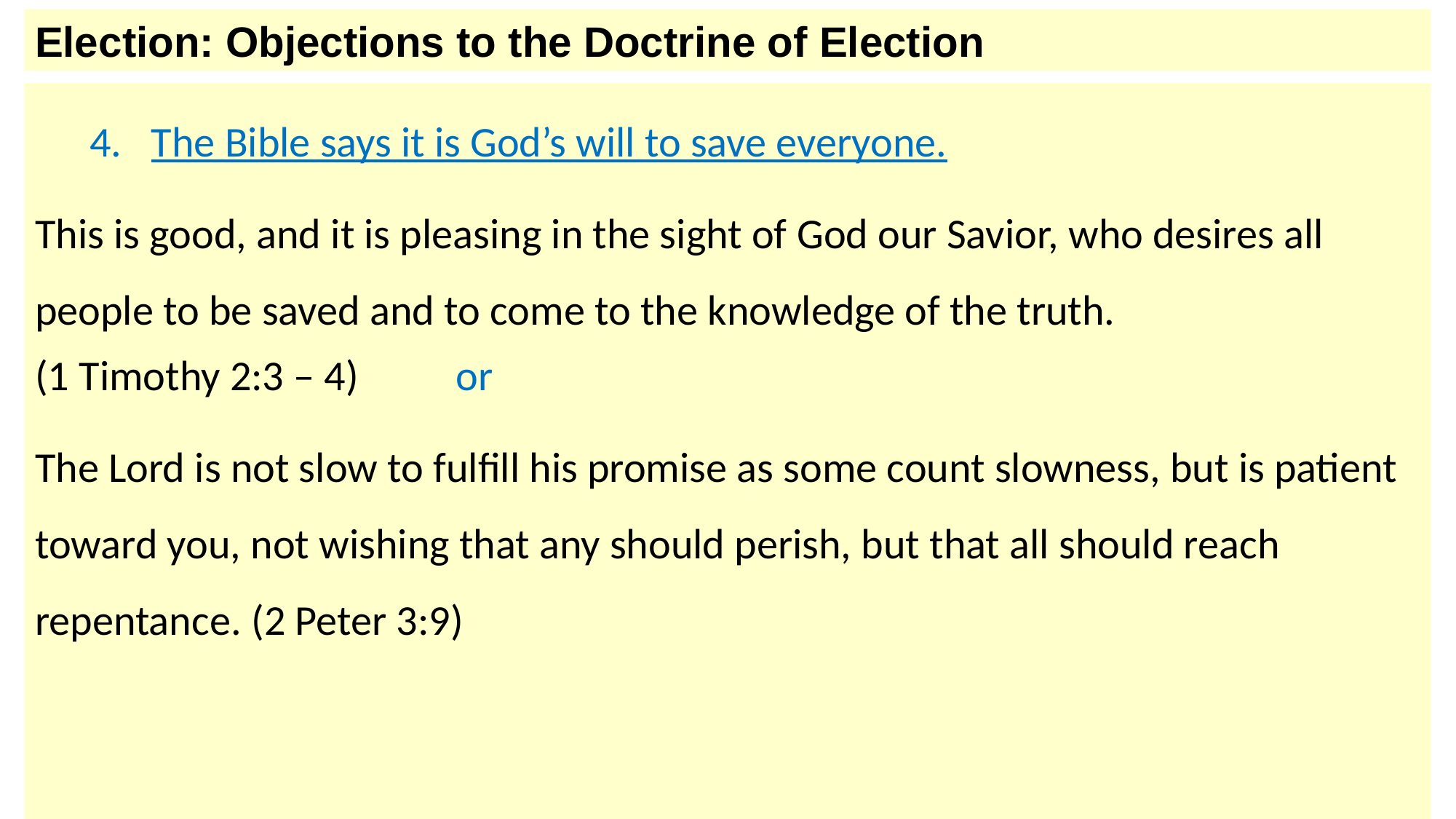

Election: Objections to the Doctrine of Election
The Bible says it is God’s will to save everyone.
This is good, and it is pleasing in the sight of God our Savior, who desires all people to be saved and to come to the knowledge of the truth.
(1 Timothy 2:3 – 4)          or
The Lord is not slow to fulfill his promise as some count slowness, but is patient toward you, not wishing that any should perish, but that all should reach repentance. (2 Peter 3:9)